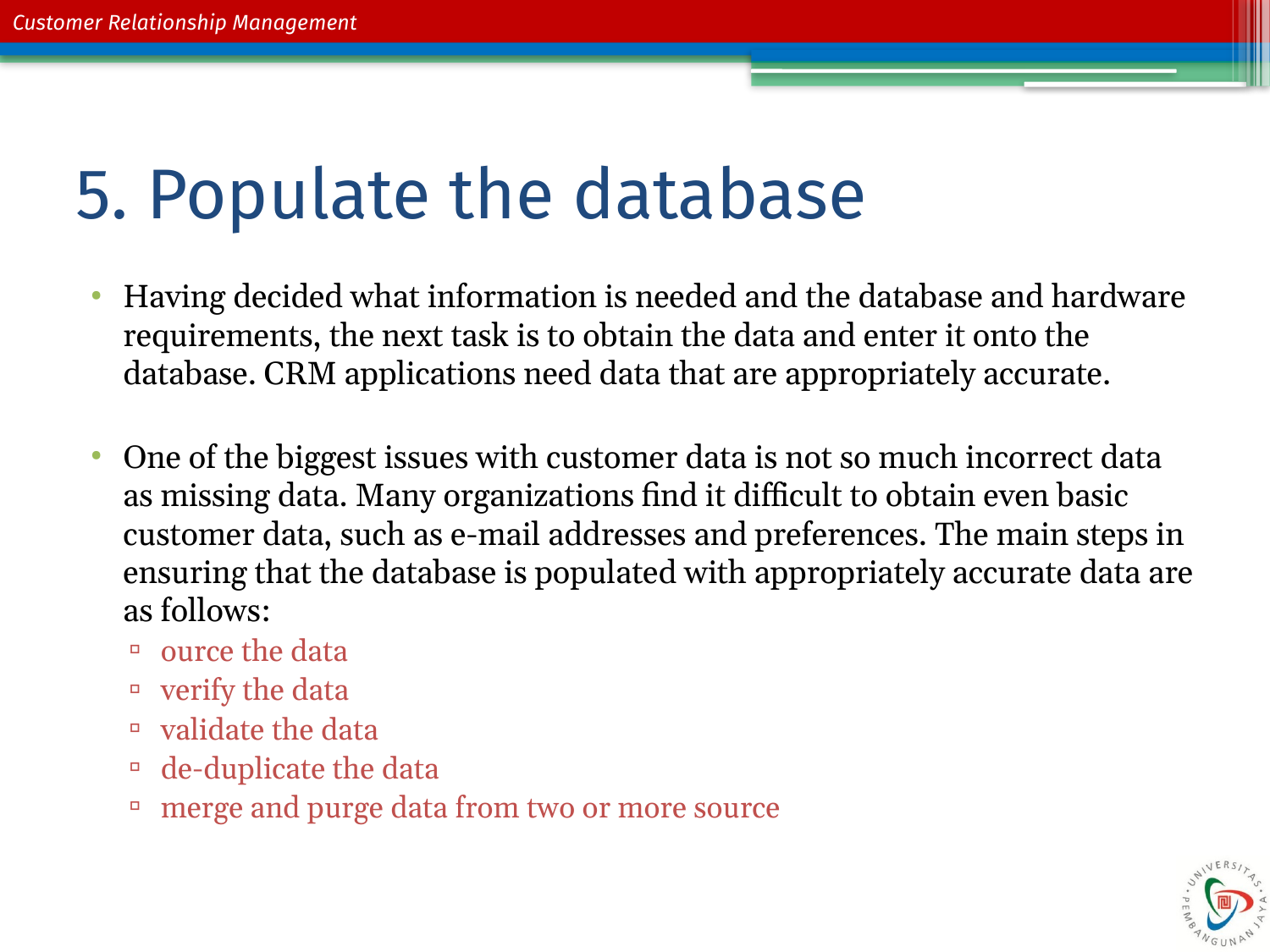

# 5. Populate the database
Having decided what information is needed and the database and hardware requirements, the next task is to obtain the data and enter it onto the database. CRM applications need data that are appropriately accurate.

One of the biggest issues with customer data is not so much incorrect data as missing data. Many organizations find it difficult to obtain even basic customer data, such as e-mail addresses and preferences. The main steps in ensuring that the database is populated with appropriately accurate data are as follows:
ource the data
verify the data
validate the data
de-duplicate the data
merge and purge data from two or more source